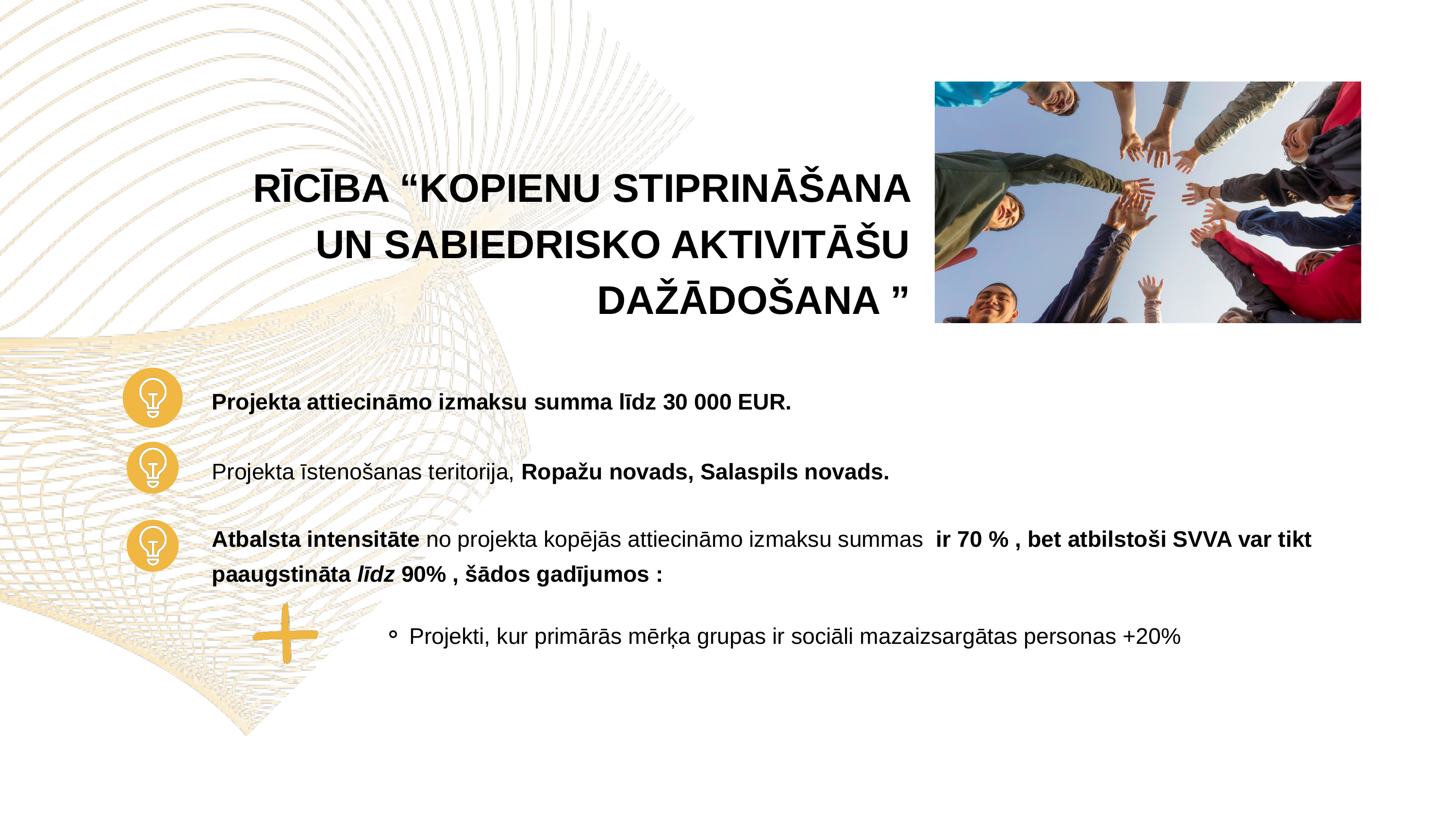

RĪCĪBA “KOPIENU STIPRINĀŠANA UN SABIEDRISKO AKTIVITĀŠU DAŽĀDOŠANA ”

Projekta attiecināmo izmaksu summa līdz 30 000 EUR.

Projekta īstenošanas teritorija, Ropažu novads, Salaspils novads.

Atbalsta intensitāte no projekta kopējās attiecināmo izmaksu summas  ir 70 % , bet atbilstoši SVVA var tikt paaugstināta līdz 90% , šādos gadījumos :

Projekti, kur primārās mērķa grupas ir sociāli mazaizsargātas personas +20%